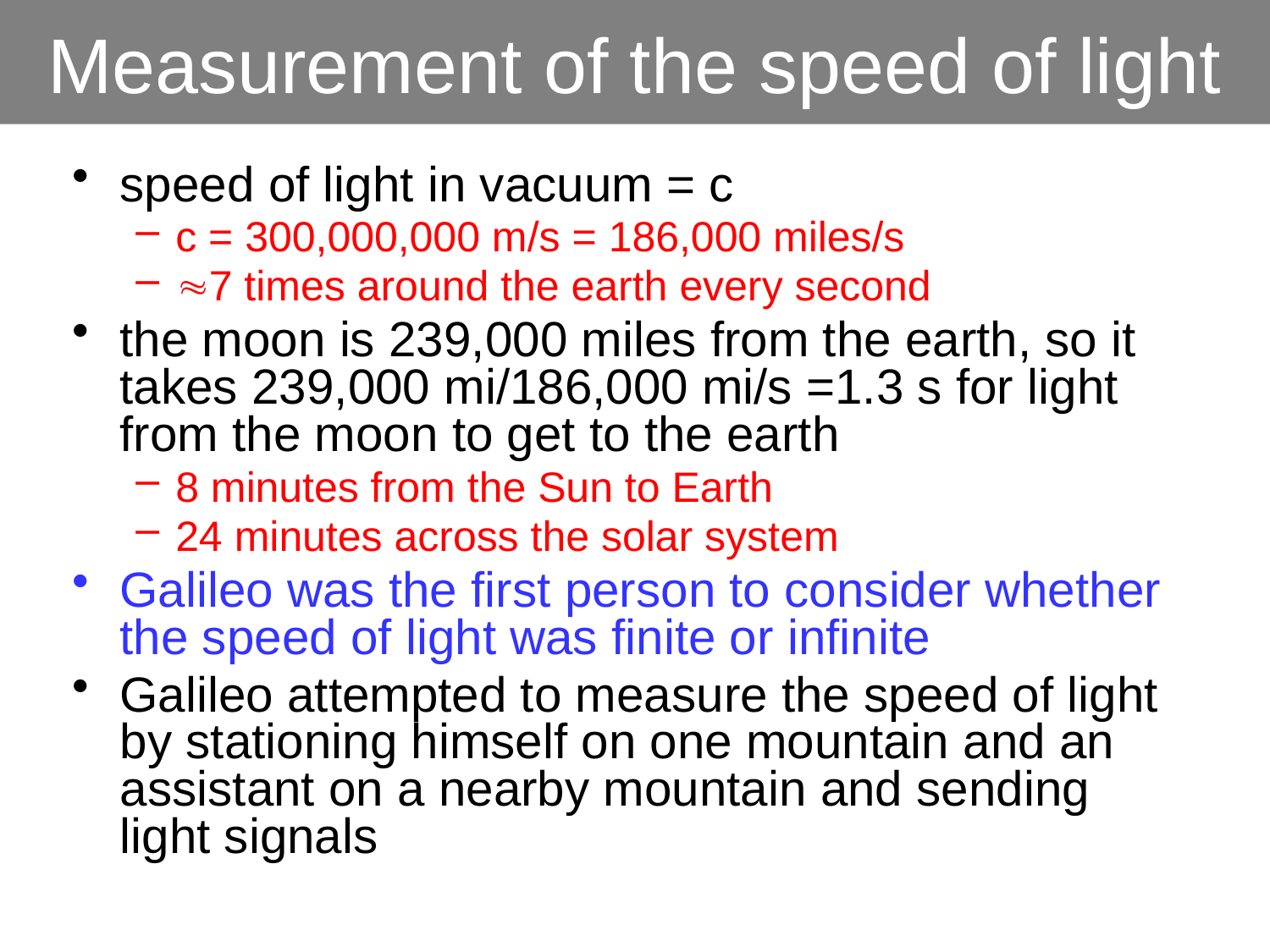

# Measurement of the speed of light
speed of light in vacuum = c
c = 300,000,000 m/s = 186,000 miles/s
≈7 times around the earth every second
the moon is 239,000 miles from the earth, so it takes 239,000 mi/186,000 mi/s =1.3 s for light from the moon to get to the earth
8 minutes from the Sun to Earth
24 minutes across the solar system
Galileo was the first person to consider whether the speed of light was finite or infinite
Galileo attempted to measure the speed of light by stationing himself on one mountain and an assistant on a nearby mountain and sending light signals